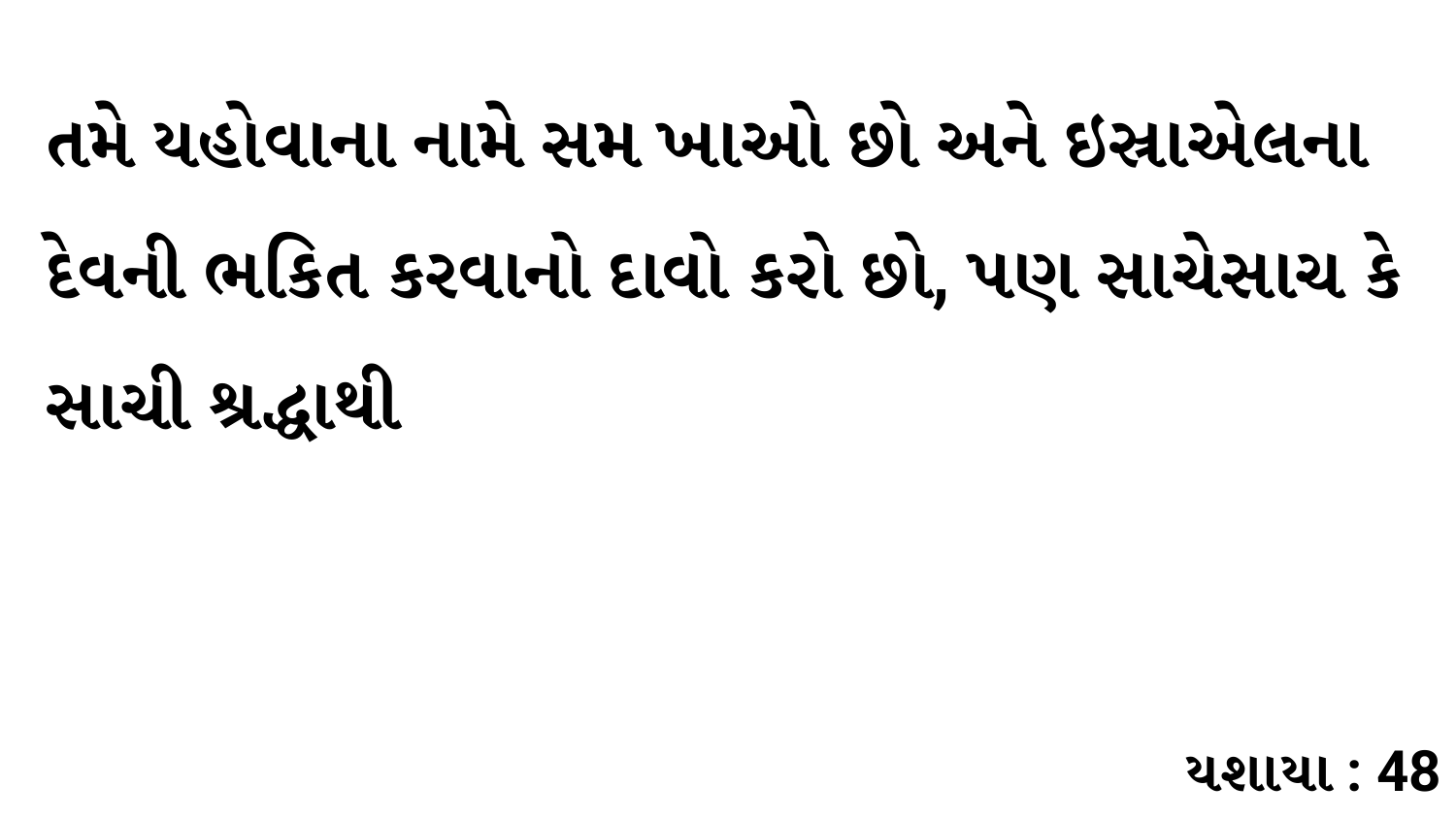

તમે યહોવાના નામે સમ ખાઓ છો અને ઇસ્રાએલના દેવની ભકિત કરવાનો દાવો કરો છો, પણ સાચેસાચ કે સાચી શ્રદ્ધાથી
યશાયા : 48